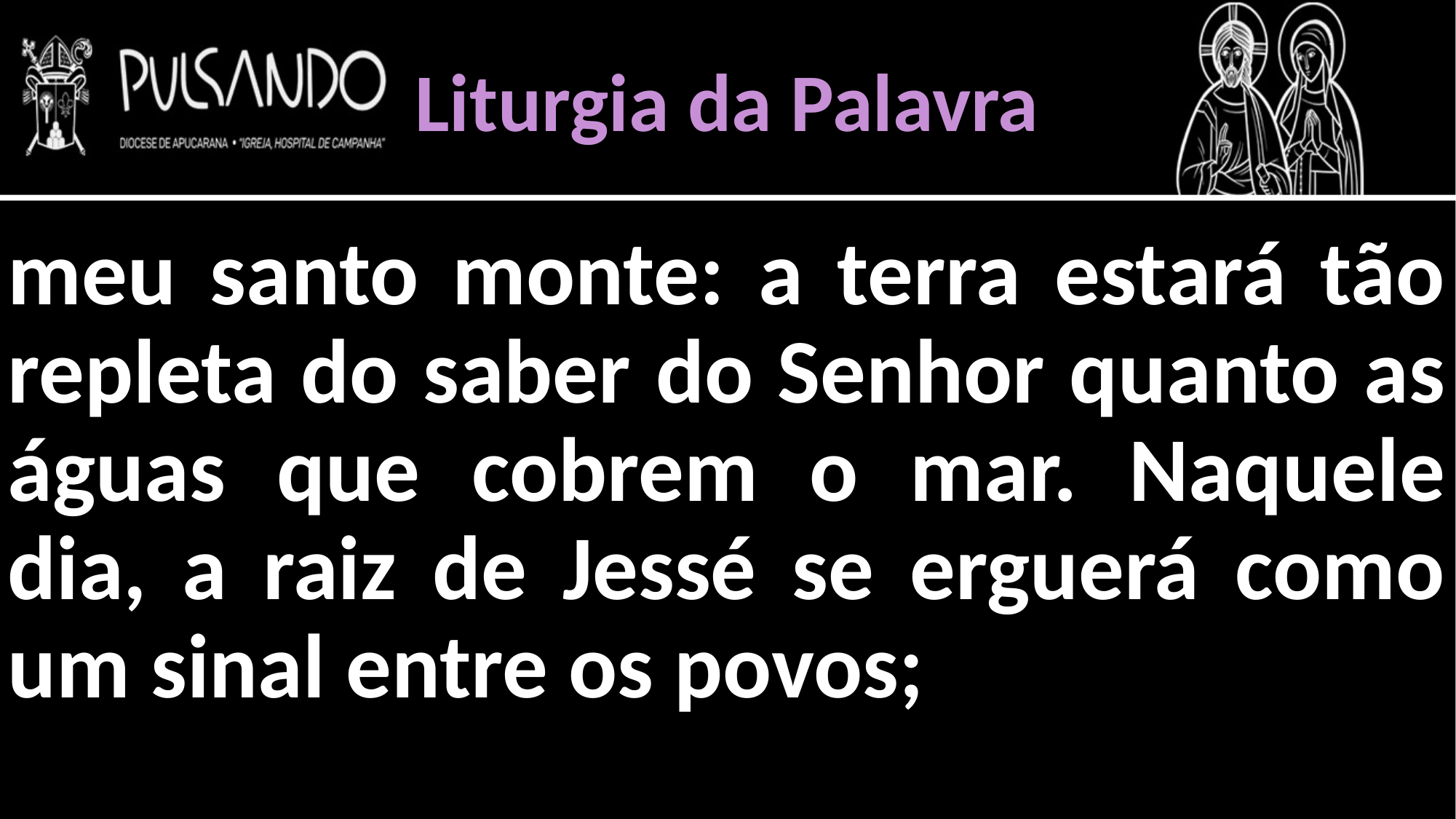

Liturgia da Palavra
meu santo monte: a terra estará tão repleta do saber do Senhor quanto as águas que cobrem o mar. Naquele dia, a raiz de Jessé se erguerá como um sinal entre os povos;